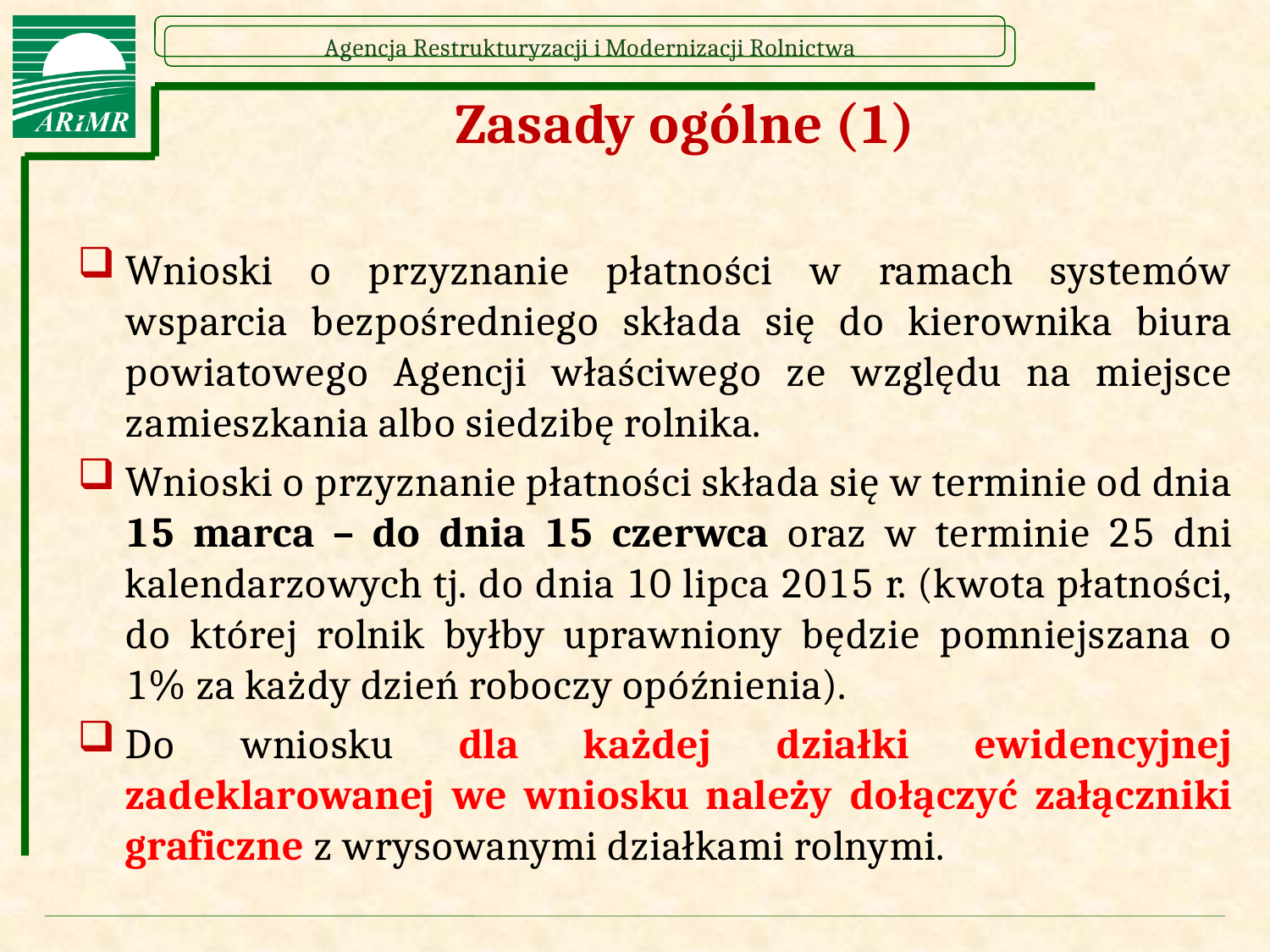

# Zasady ogólne (1)
Wnioski o przyznanie płatności w ramach systemów wsparcia bezpośredniego składa się do kierownika biura powiatowego Agencji właściwego ze względu na miejsce zamieszkania albo siedzibę rolnika.
Wnioski o przyznanie płatności składa się w terminie od dnia 15 marca – do dnia 15 czerwca oraz w terminie 25 dni kalendarzowych tj. do dnia 10 lipca 2015 r. (kwota płatności, do której rolnik byłby uprawniony będzie pomniejszana o 1% za każdy dzień roboczy opóźnienia).
Do wniosku dla każdej działki ewidencyjnej zadeklarowanej we wniosku należy dołączyć załączniki graficzne z wrysowanymi działkami rolnymi.